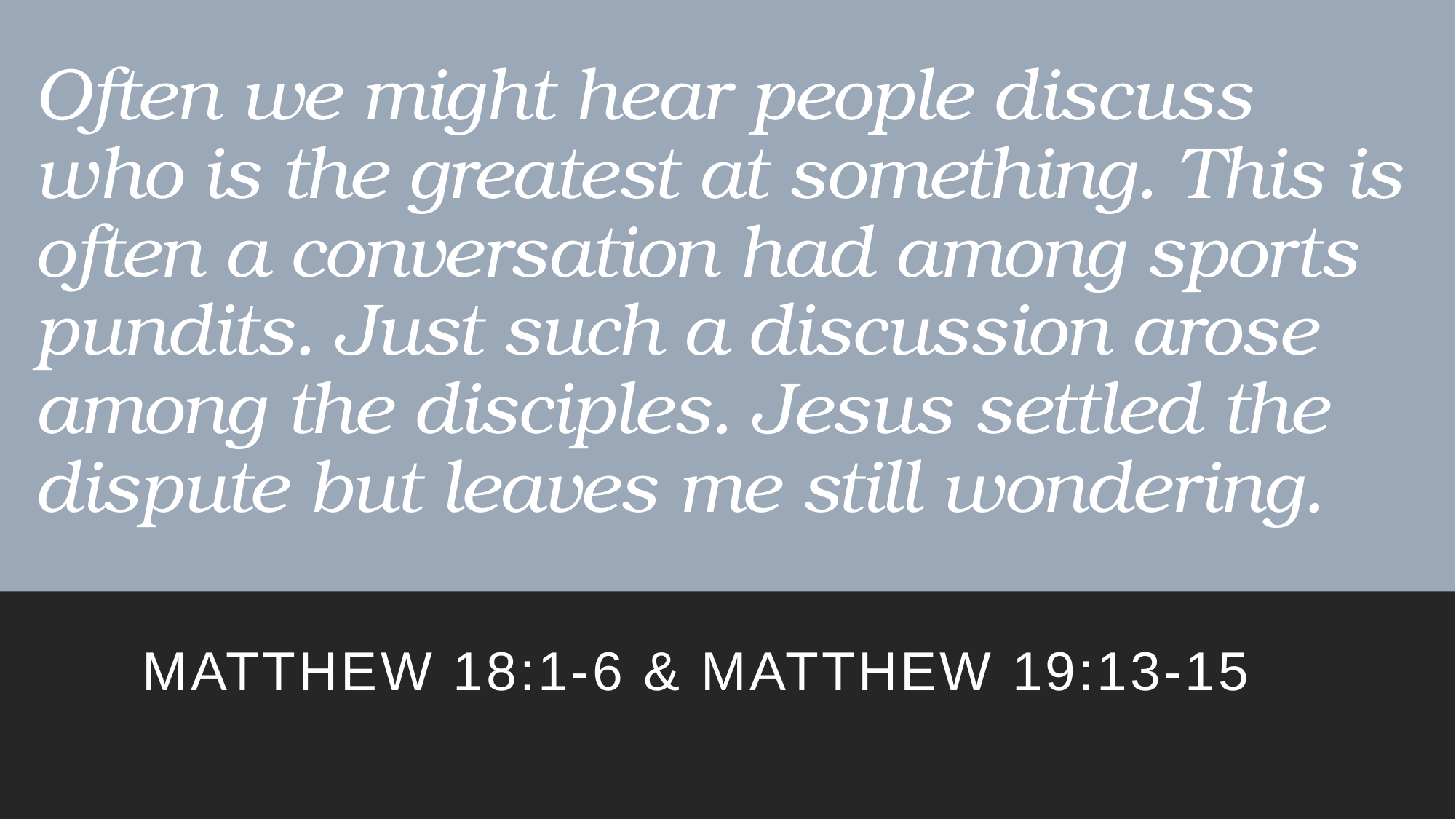

# Often we might hear people discuss who is the greatest at something. This is often a conversation had among sports pundits. Just such a discussion arose among the disciples. Jesus settled the dispute but leaves me still wondering.

Matthew 18:1-6 & Matthew 19:13-15